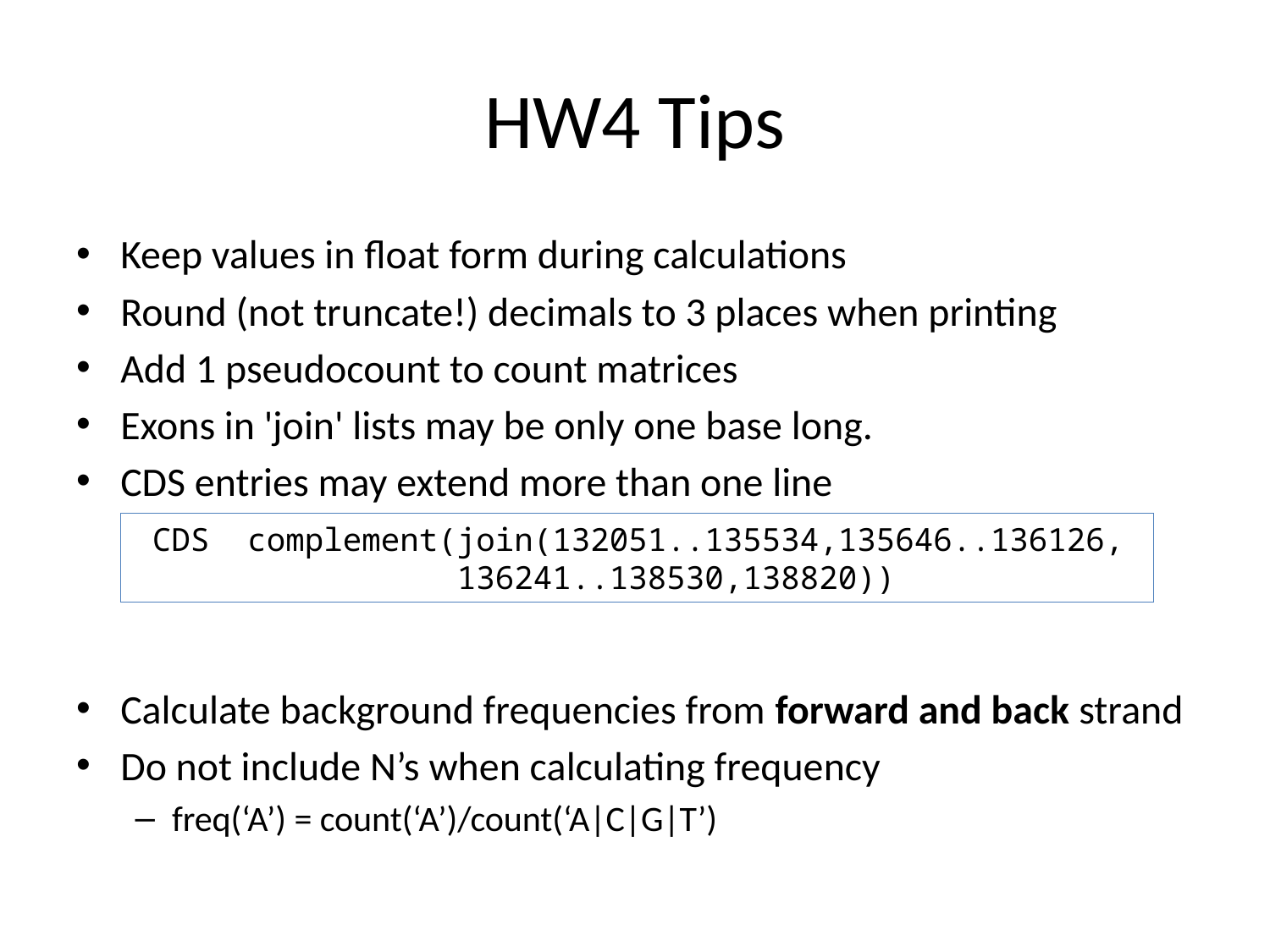

# HW4 Tips
Keep values in float form during calculations
Round (not truncate!) decimals to 3 places when printing
Add 1 pseudocount to count matrices
Exons in 'join' lists may be only one base long.
CDS entries may extend more than one line

Calculate background frequencies from forward and back strand
Do not include N’s when calculating frequency
freq(‘A’) = count(‘A’)/count(‘A|C|G|T’)

 CDS  complement(join(132051..135534,135646..136126,
                 136241..138530,138820))